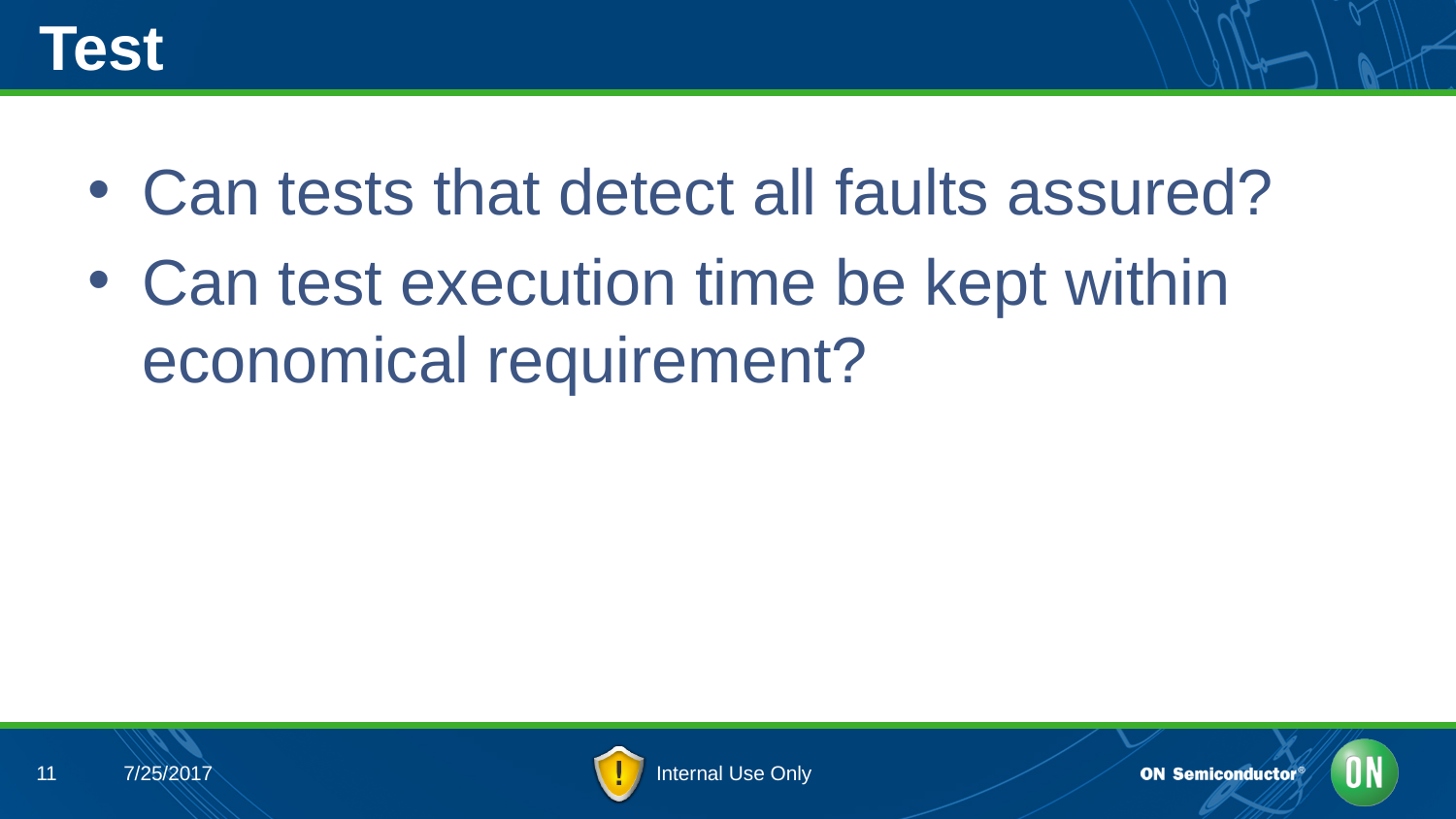

# Test
Can tests that detect all faults assured?
Can test execution time be kept within economical requirement?